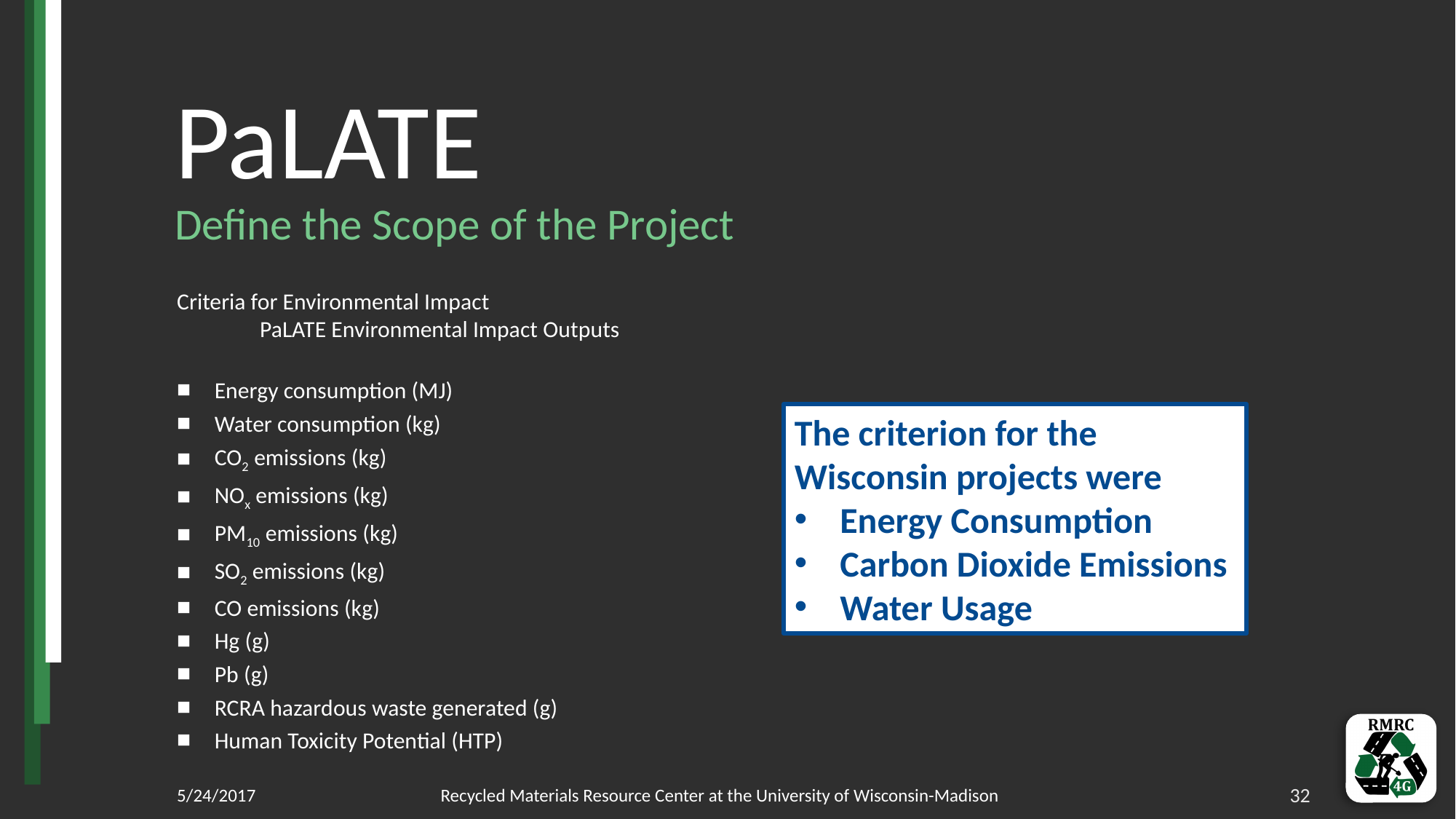

# PaLATE Define the Scope of the Project
Criteria for Environmental Impact
	PaLATE Environmental Impact Outputs

Energy consumption (MJ)
Water consumption (kg)
CO2 emissions (kg)
NOx emissions (kg)
PM10 emissions (kg)
SO2 emissions (kg)
CO emissions (kg)
Hg (g)
Pb (g)
RCRA hazardous waste generated (g)
Human Toxicity Potential (HTP)
The criterion for the Wisconsin projects were
Energy Consumption
Carbon Dioxide Emissions
Water Usage
5/24/2017
Recycled Materials Resource Center at the University of Wisconsin-Madison
32